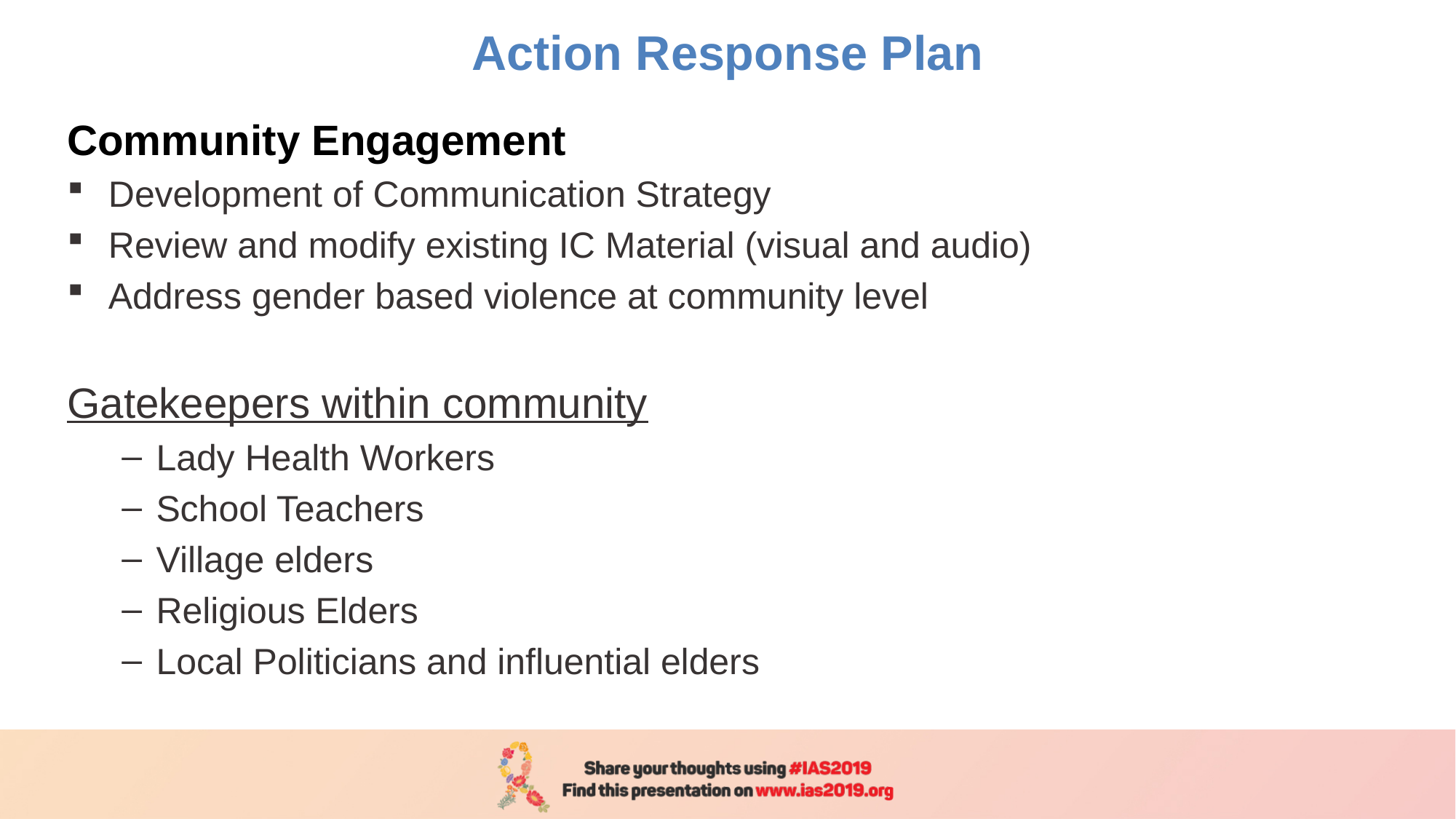

# Action Response Plan
Community Engagement
Development of Communication Strategy
Review and modify existing IC Material (visual and audio)
Address gender based violence at community level

Gatekeepers within community
Lady Health Workers
School Teachers
Village elders
Religious Elders
Local Politicians and influential elders